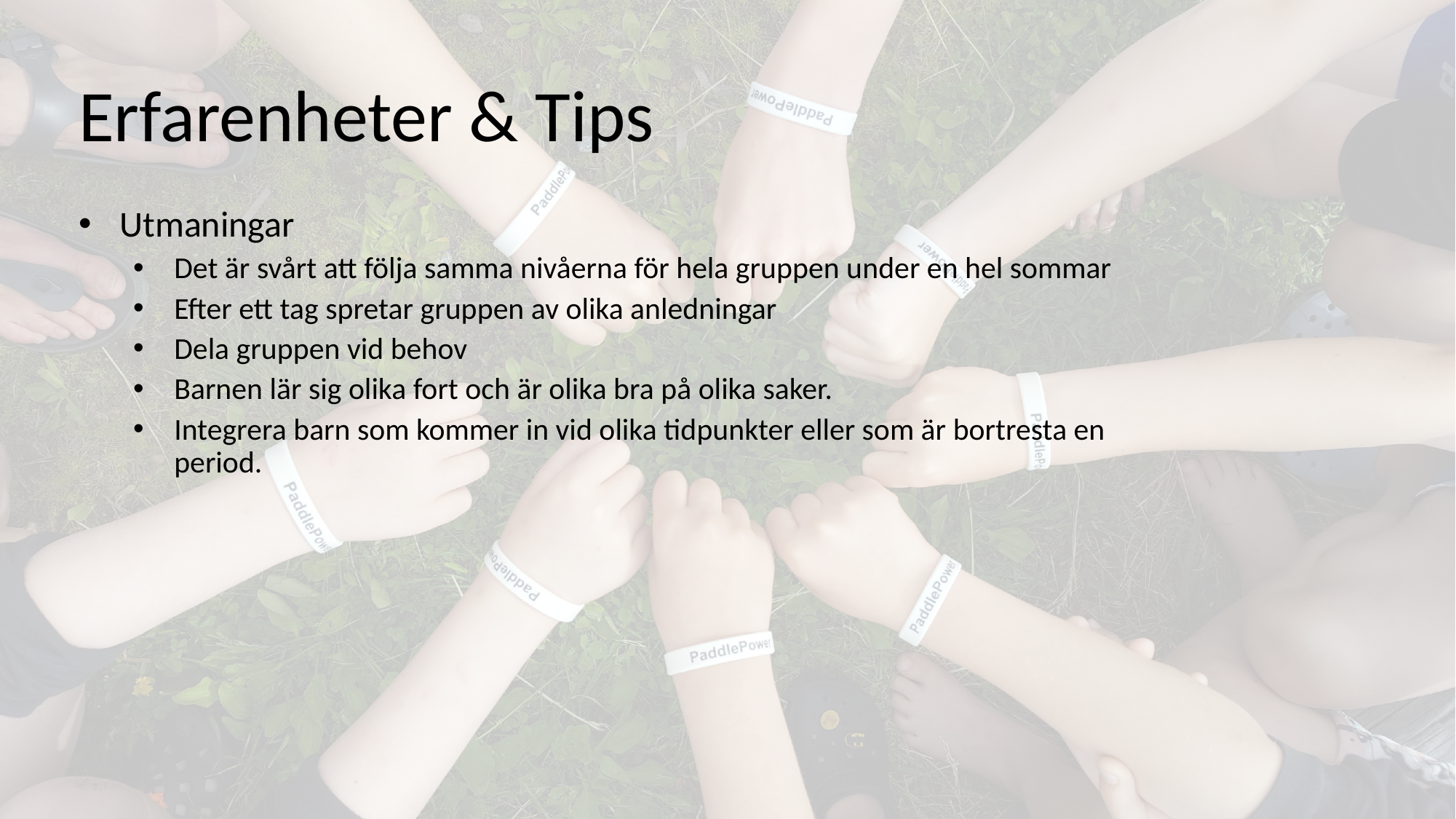

# Erfarenheter & Tips
Utmaningar
Det är svårt att följa samma nivåerna för hela gruppen under en hel sommar
Efter ett tag spretar gruppen av olika anledningar
Dela gruppen vid behov
Barnen lär sig olika fort och är olika bra på olika saker.
Integrera barn som kommer in vid olika tidpunkter eller som är bortresta en period.